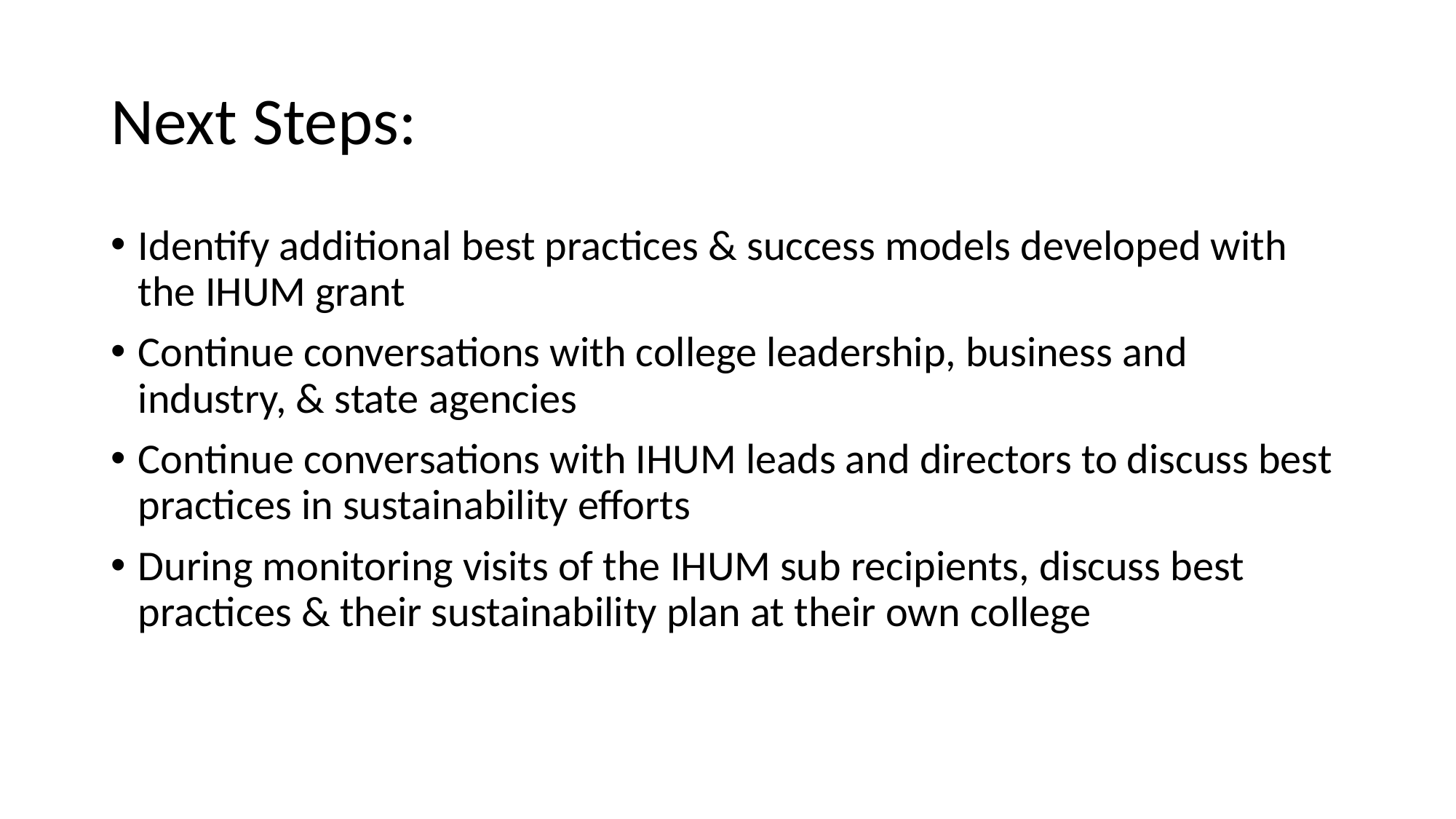

# Next Steps:
Identify additional best practices & success models developed with the IHUM grant
Continue conversations with college leadership, business and industry, & state agencies
Continue conversations with IHUM leads and directors to discuss best practices in sustainability efforts
During monitoring visits of the IHUM sub recipients, discuss best practices & their sustainability plan at their own college